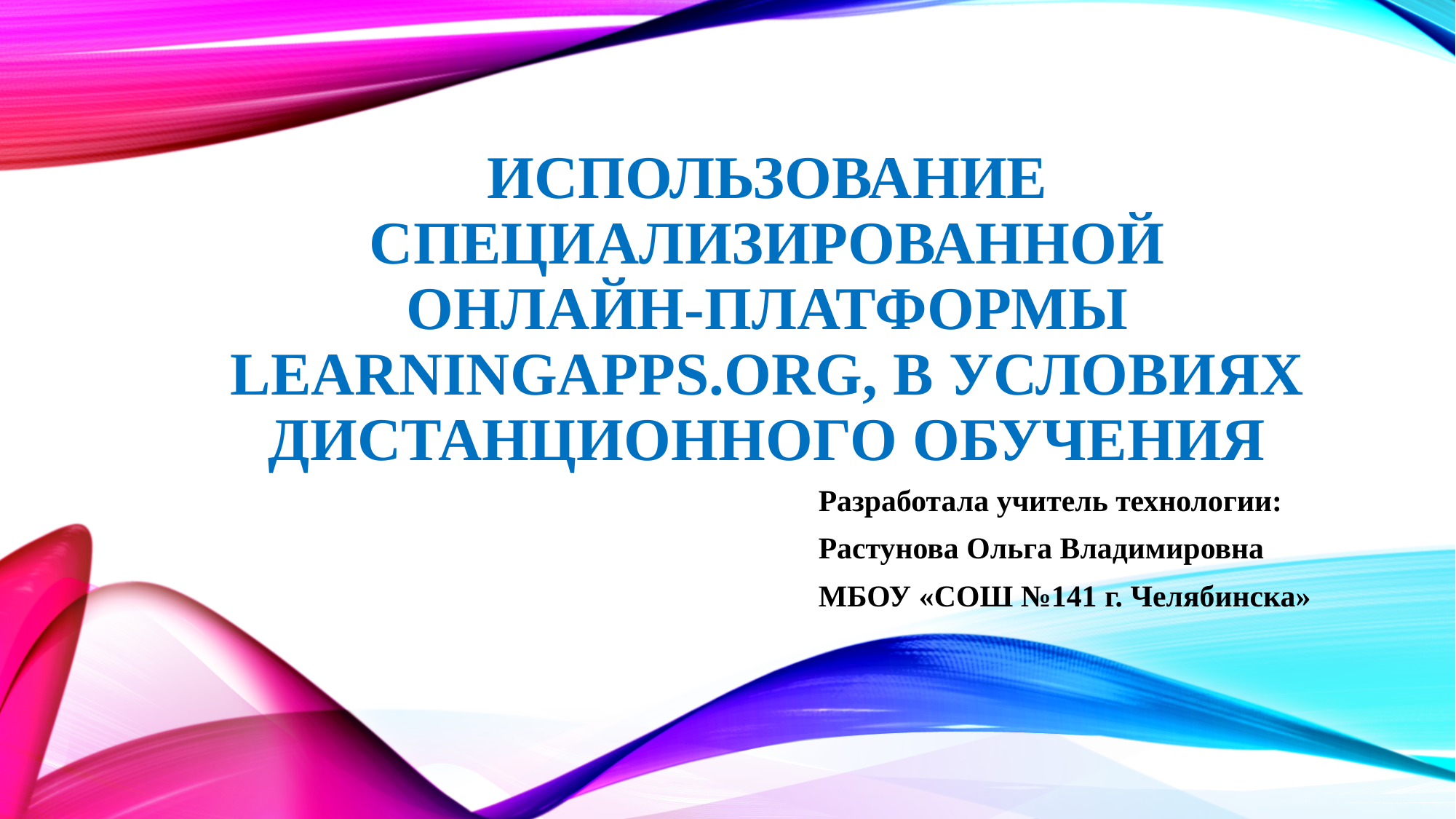

# Использование специализированной онлайн-платформы LearningApps.org, в условиях дистанционного обучения
Разработала учитель технологии:
Растунова Ольга Владимировна
МБОУ «СОШ №141 г. Челябинска»